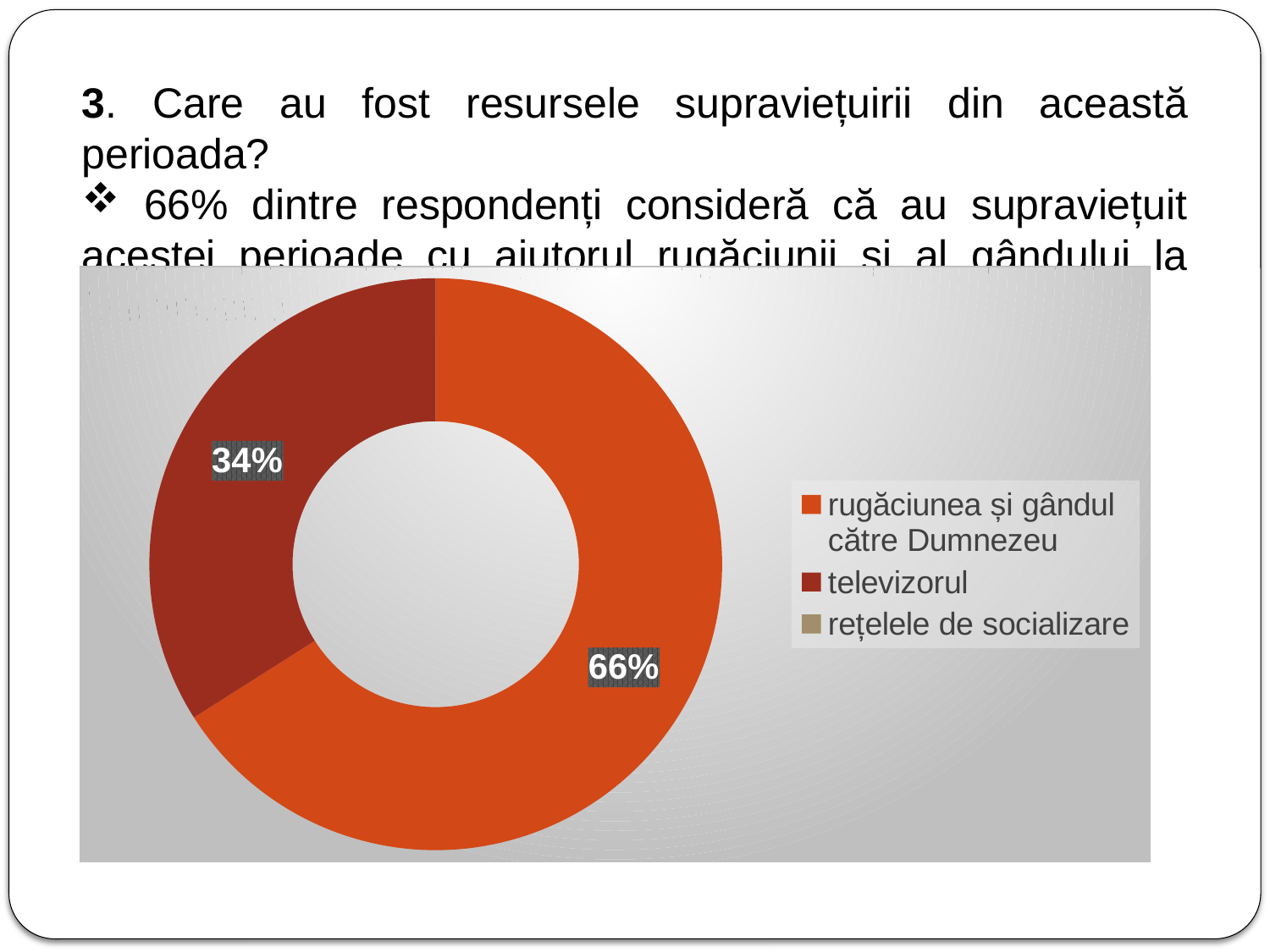

3. Care au fost resursele supraviețuirii din această perioada?
 66% dintre respondenți consideră că au supraviețuit acestei perioade cu ajutorul rugăciunii și al gândului la Dumnezeu.

### Chart

| Category | Sales |
|---|---|
| rugăciunea și gândul către Dumnezeu | 66.0 |
| televizorul | 34.0 |
| rețelele de socializare | 0.0 |
| 4th Qtr | None |